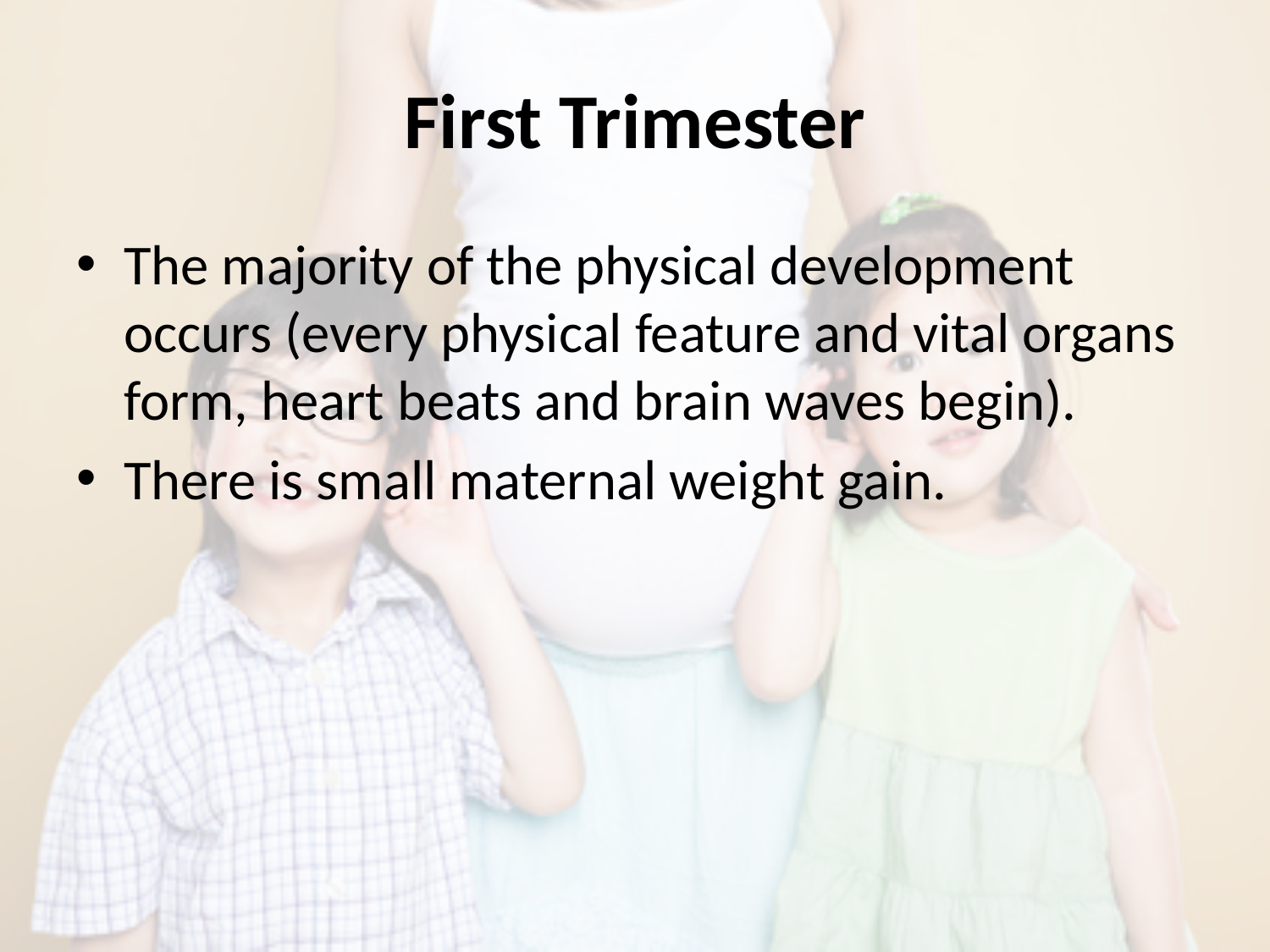

# First Trimester
The majority of the physical development occurs (every physical feature and vital organs form, heart beats and brain waves begin).
There is small maternal weight gain.